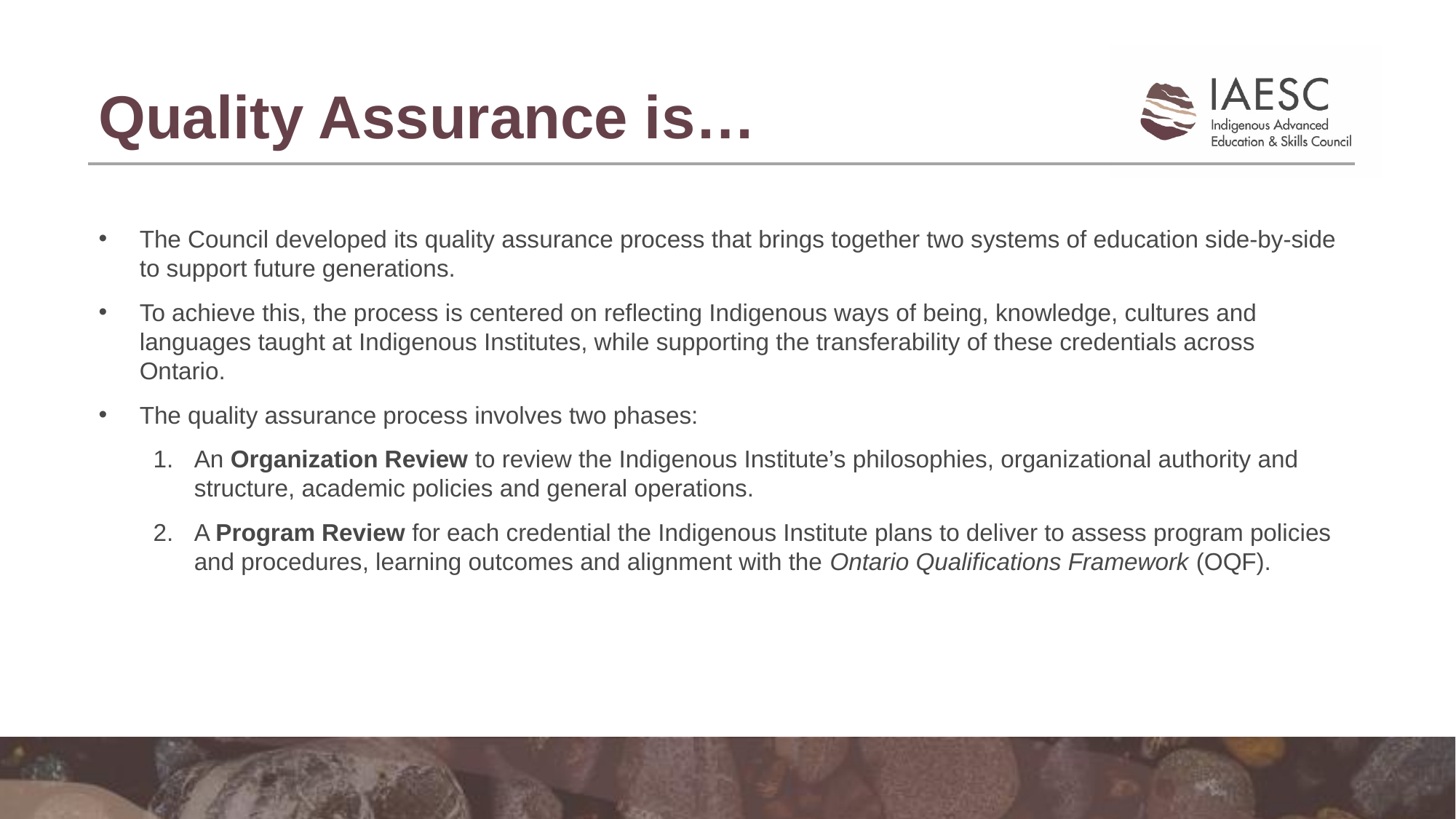

Quality Assurance is…

The Council developed its quality assurance process that brings together two systems of education side-by-side to support future generations.
To achieve this, the process is centered on reflecting Indigenous ways of being, knowledge, cultures and languages taught at Indigenous Institutes, while supporting the transferability of these credentials across Ontario.
The quality assurance process involves two phases:
An Organization Review to review the Indigenous Institute’s philosophies, organizational authority and structure, academic policies and general operations.
A Program Review for each credential the Indigenous Institute plans to deliver to assess program policies and procedures, learning outcomes and alignment with the Ontario Qualifications Framework (OQF).